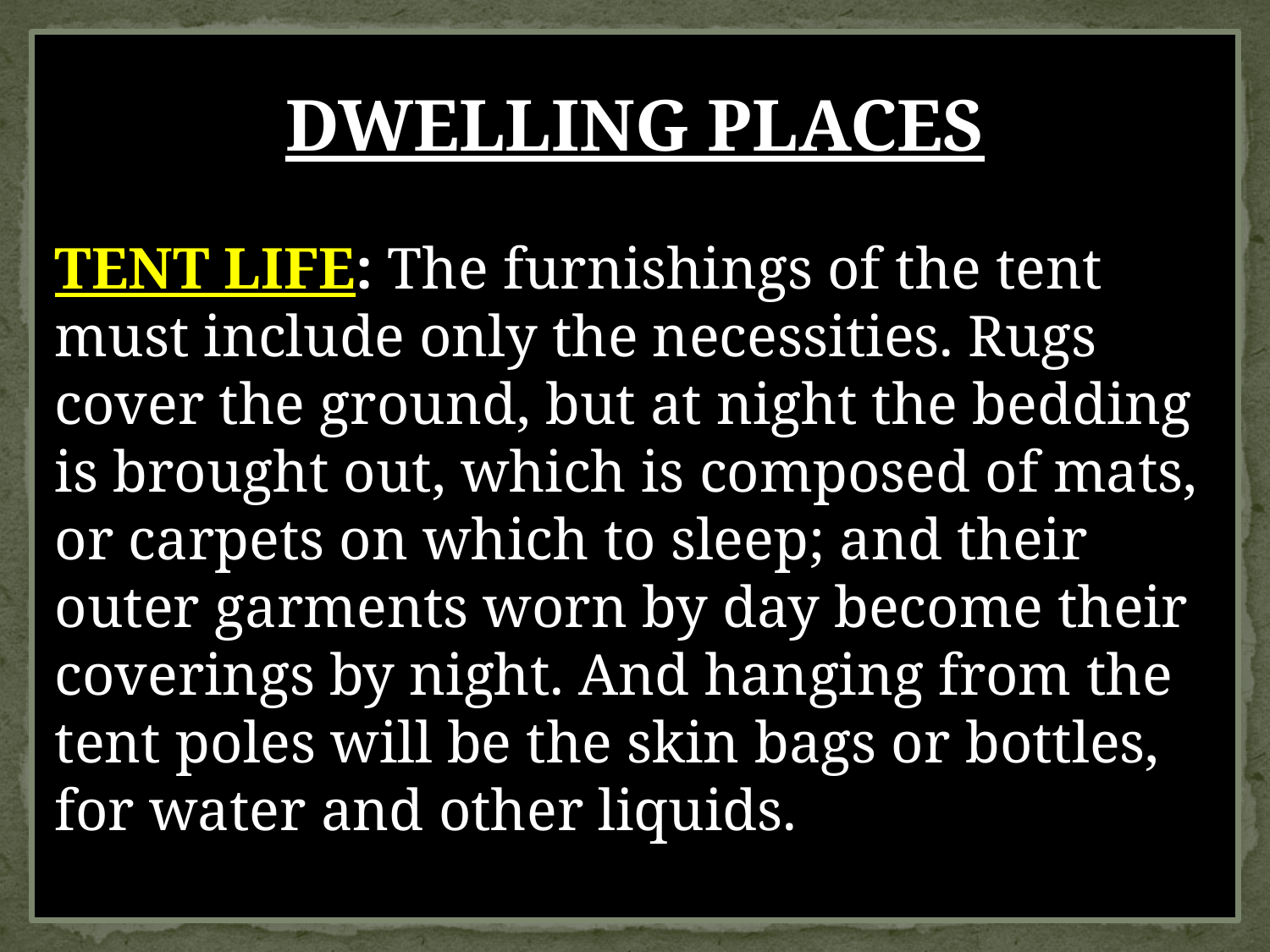

DWELLING PLACES

TENT LIFE: The furnishings of the tent must include only the necessities. Rugs cover the ground, but at night the bedding is brought out, which is composed of mats, or carpets on which to sleep; and their outer garments worn by day become their coverings by night. And hanging from the tent poles will be the skin bags or bottles, for water and other liquids.